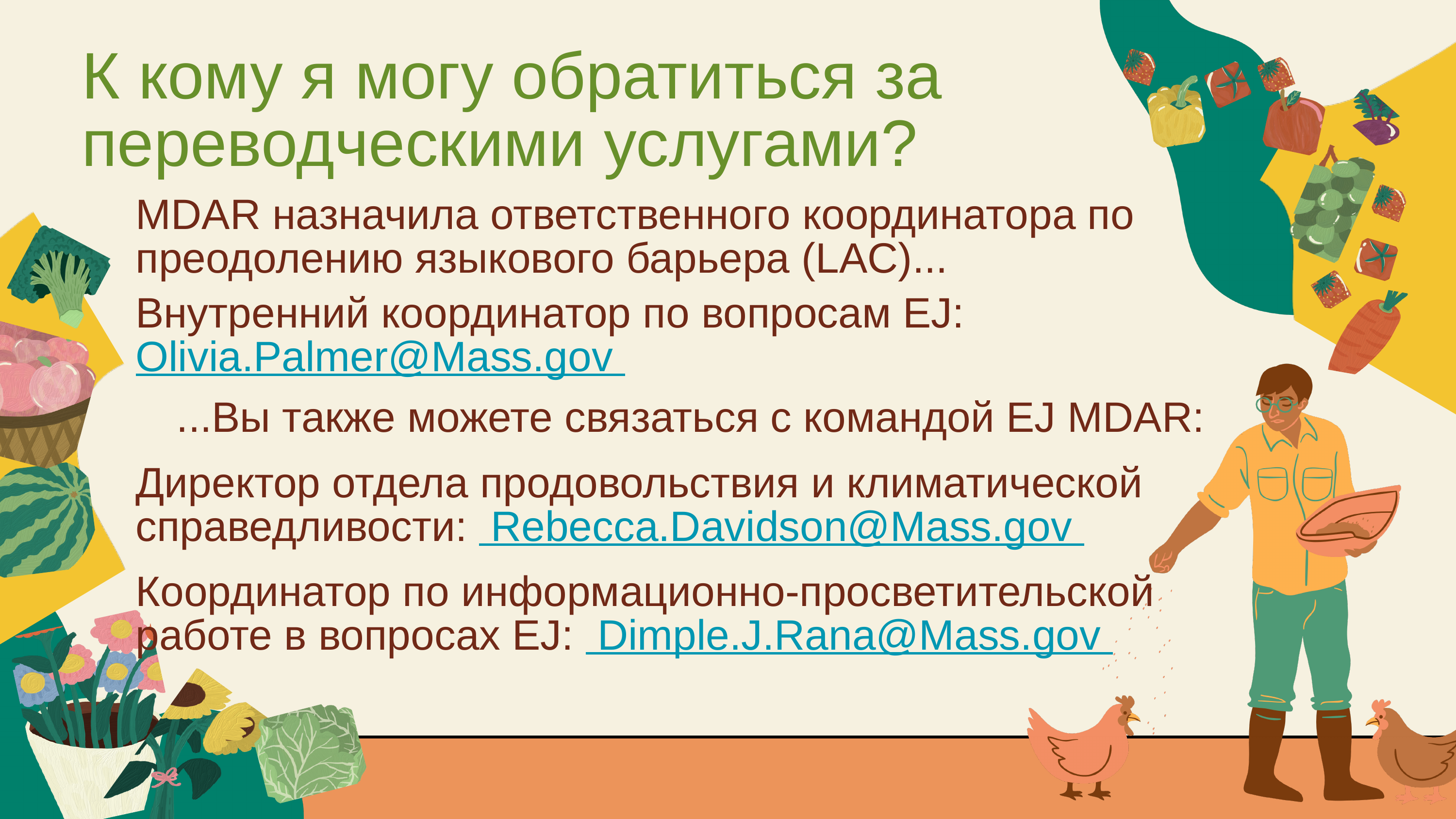

К кому я могу обратиться за переводческими услугами?

MDAR назначила ответственного координатора по преодолению языкового барьера (LAC)...
Внутренний координатор по вопросам EJ: Olivia.Palmer@Mass.gov

...Вы также можете связаться с командой EJ MDAR:
Директор отдела продовольствия и климатической справедливости:  Rebecca.Davidson@Mass.gov
Координатор по информационно-просветительской работе в вопросах EJ:  Dimple.J.Rana@Mass.gov